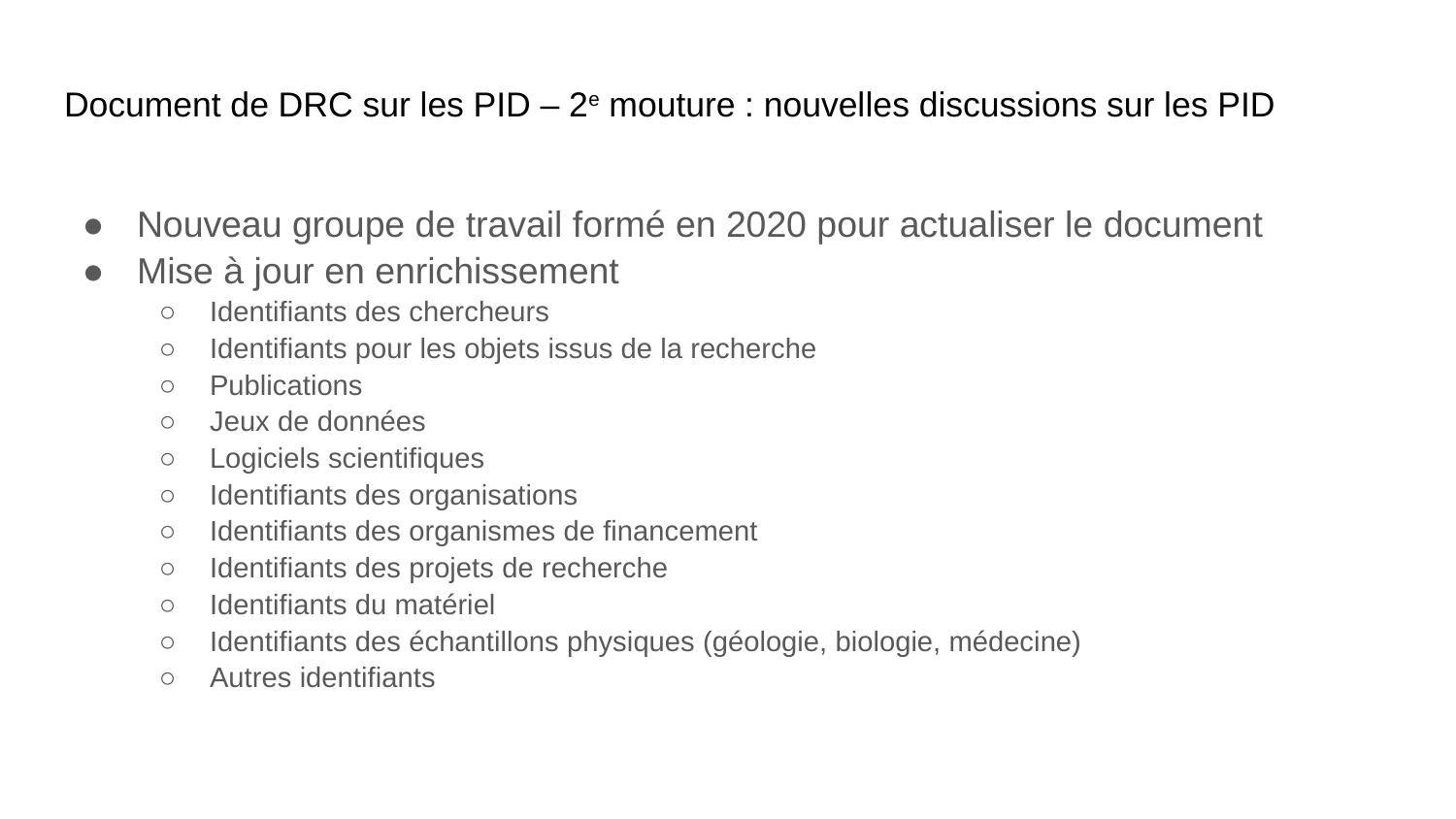

# Document de DRC sur les PID – 2e mouture : nouvelles discussions sur les PID
Nouveau groupe de travail formé en 2020 pour actualiser le document
Mise à jour en enrichissement
Identifiants des chercheurs
Identifiants pour les objets issus de la recherche
Publications
Jeux de données
Logiciels scientifiques
Identifiants des organisations
Identifiants des organismes de financement
Identifiants des projets de recherche
Identifiants du matériel
Identifiants des échantillons physiques (géologie, biologie, médecine)
Autres identifiants